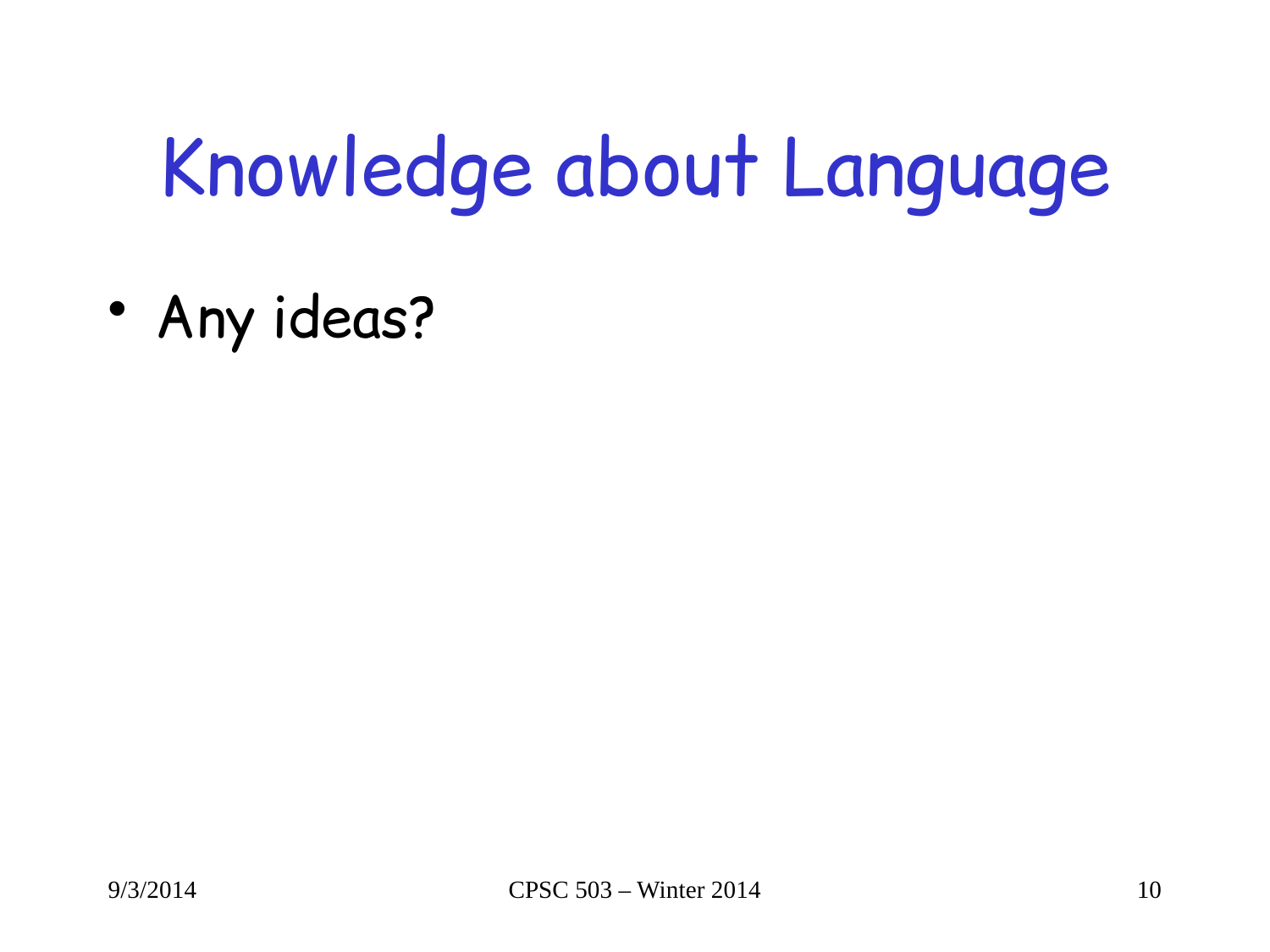

# Knowledge about Language
Any ideas?

9/3/2014
CPSC 503 – Winter 2014
10